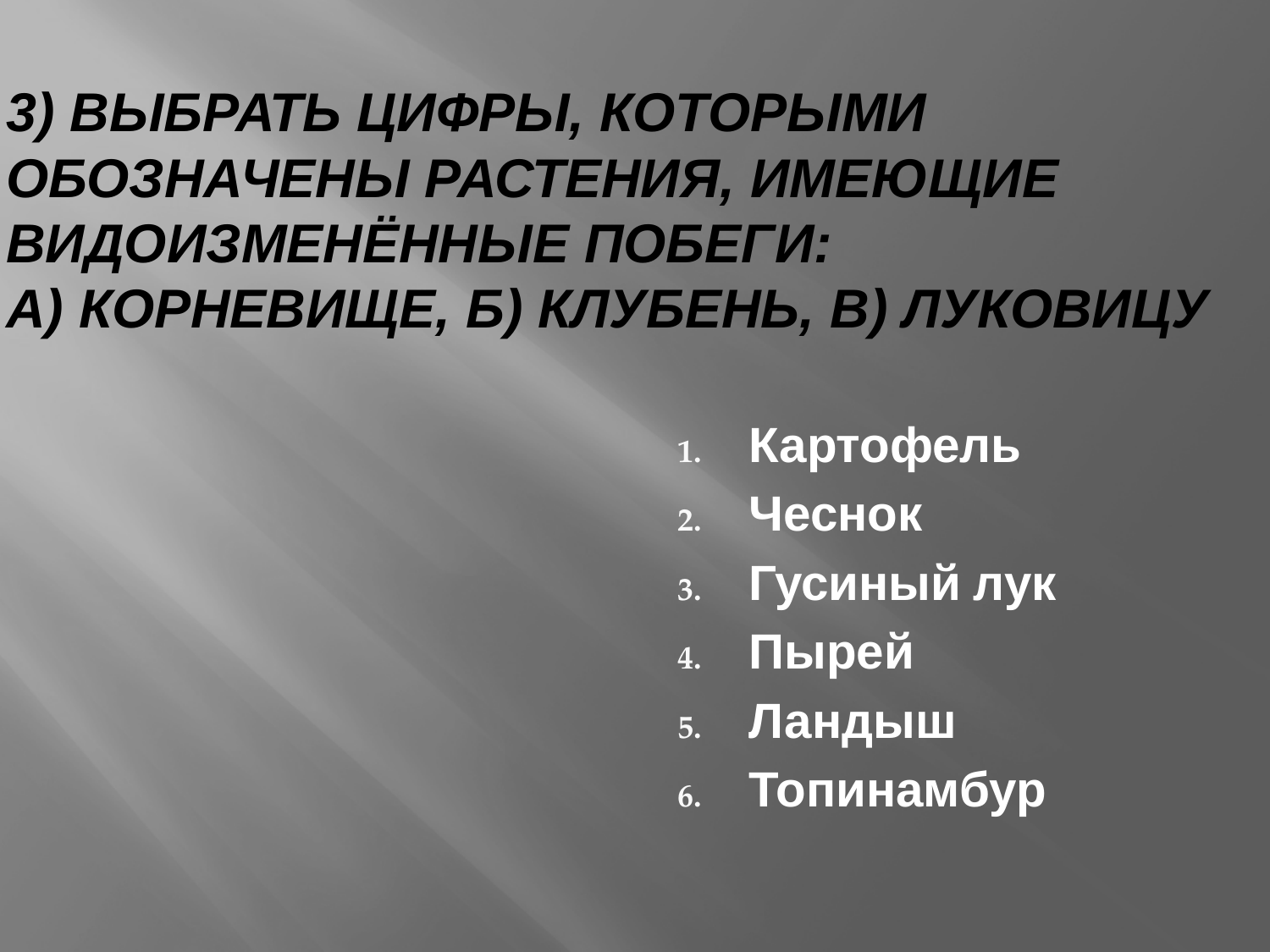

# 3) Выбрать цифры, которыми обозначены растения, имеющие видоизменённые побеги: а) корневище, б) клубень, в) луковицу
Картофель
Чеснок
Гусиный лук
Пырей
Ландыш
Топинамбур